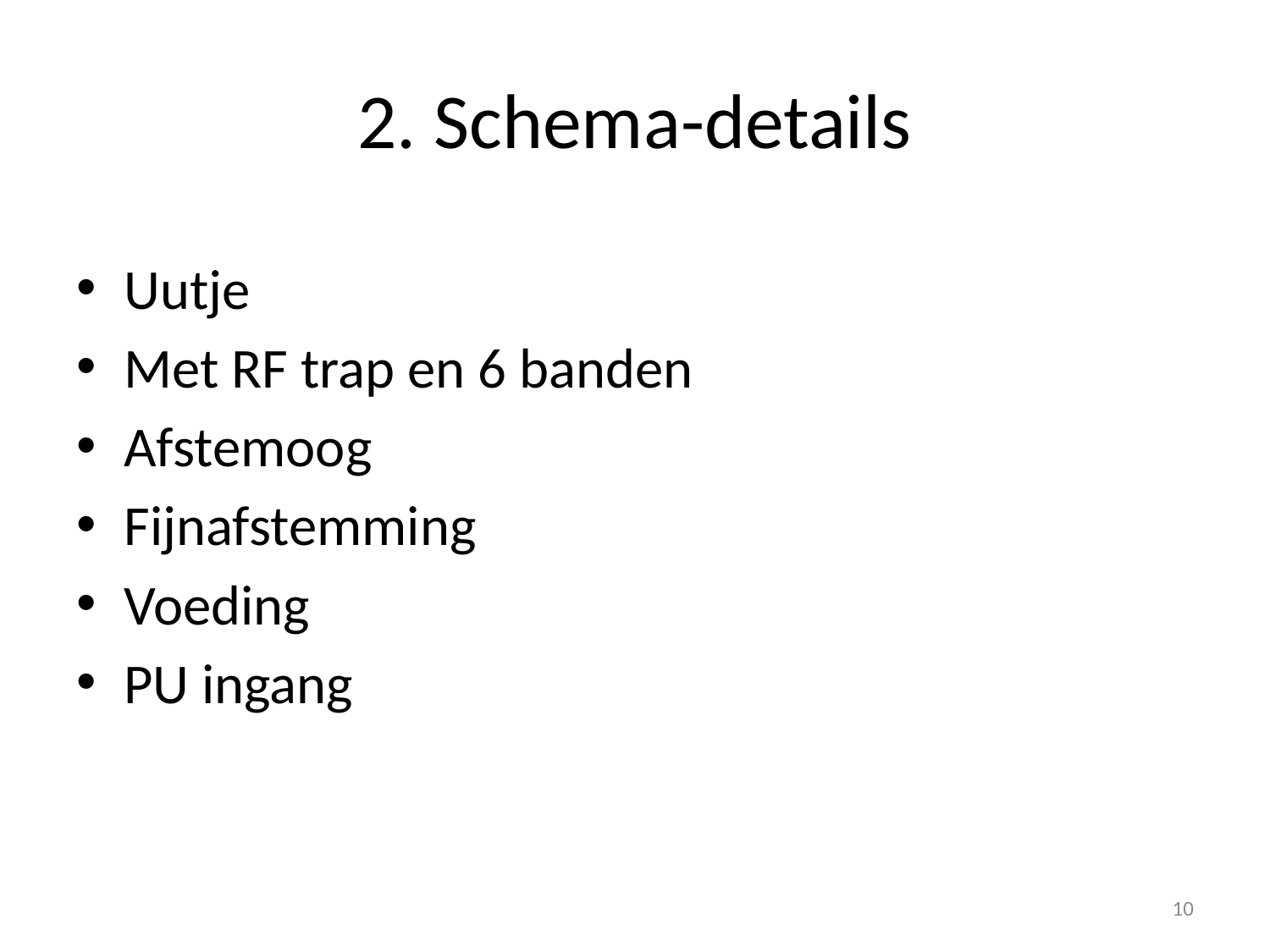

# 2. Schema-details
Uutje
Met RF trap en 6 banden
Afstemoog
Fijnafstemming
Voeding
PU ingang
10